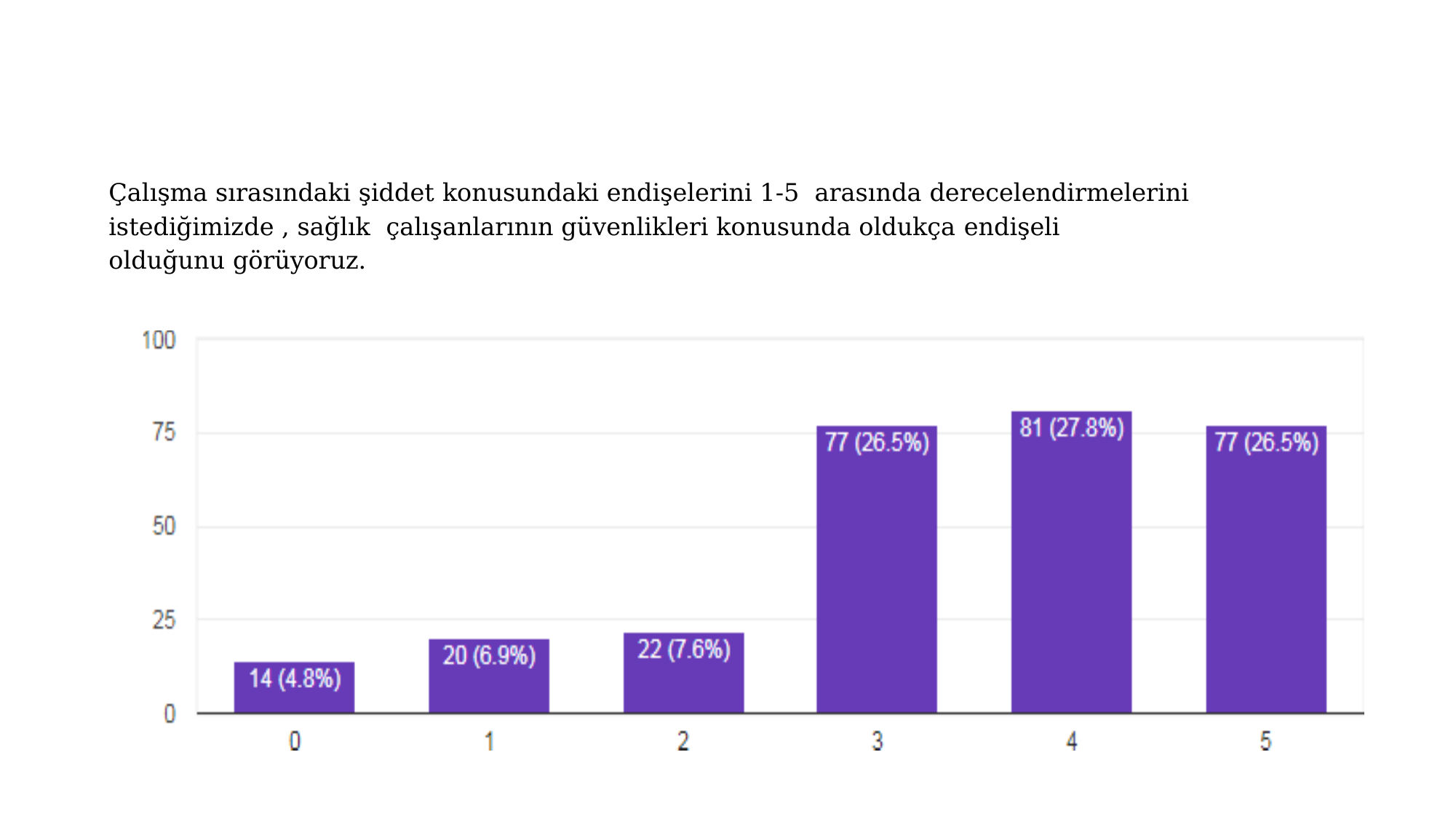

# Çalışma sırasındaki şiddet konusundaki endişelerini 1-5  arasında derecelendirmelerini istediğimizde , sağlık  çalışanlarının güvenlikleri konusunda oldukça endişeli olduğunu görüyoruz.